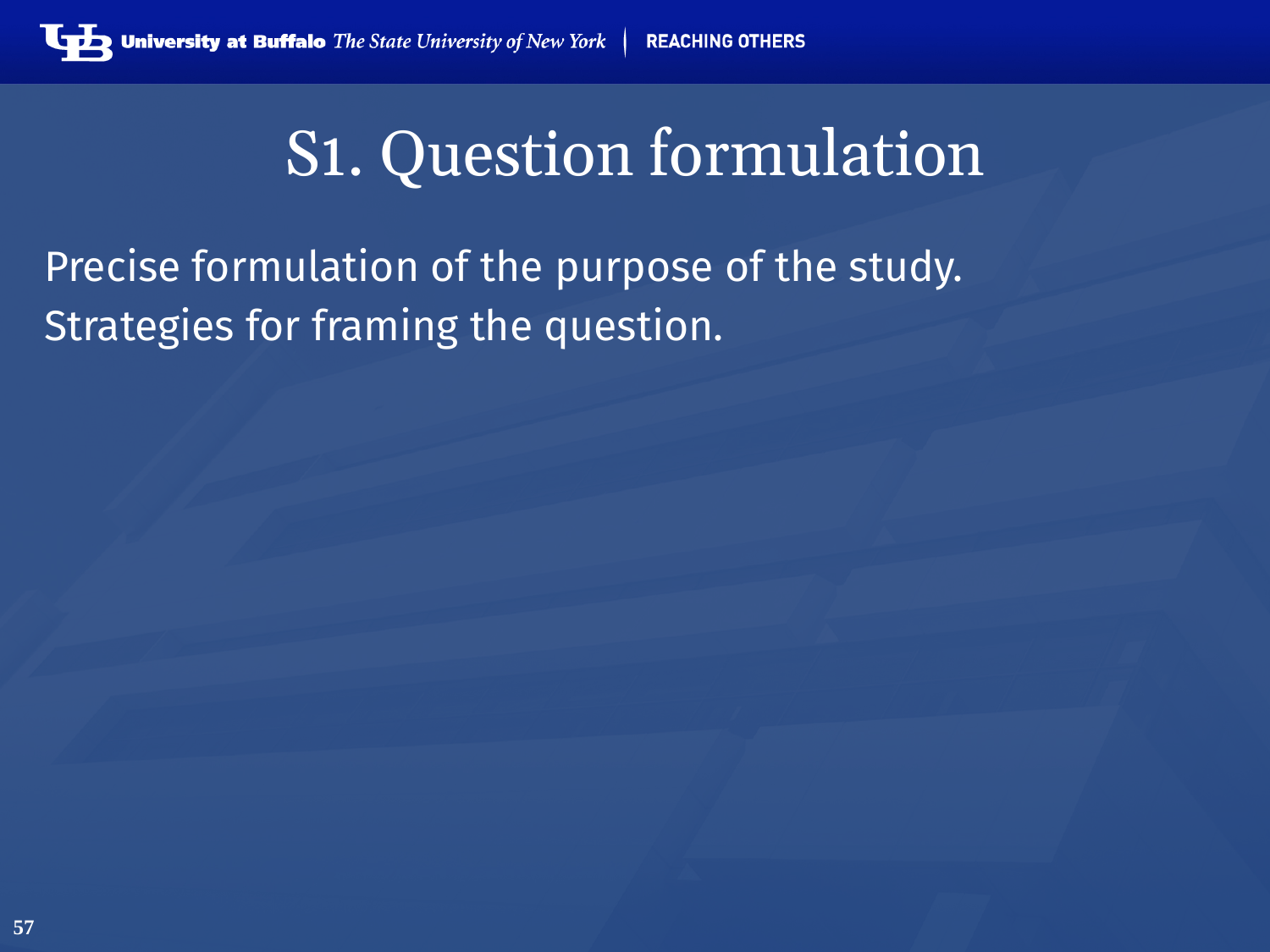

# S1. Question formulation
Precise formulation of the purpose of the study.
Strategies for framing the question.

57